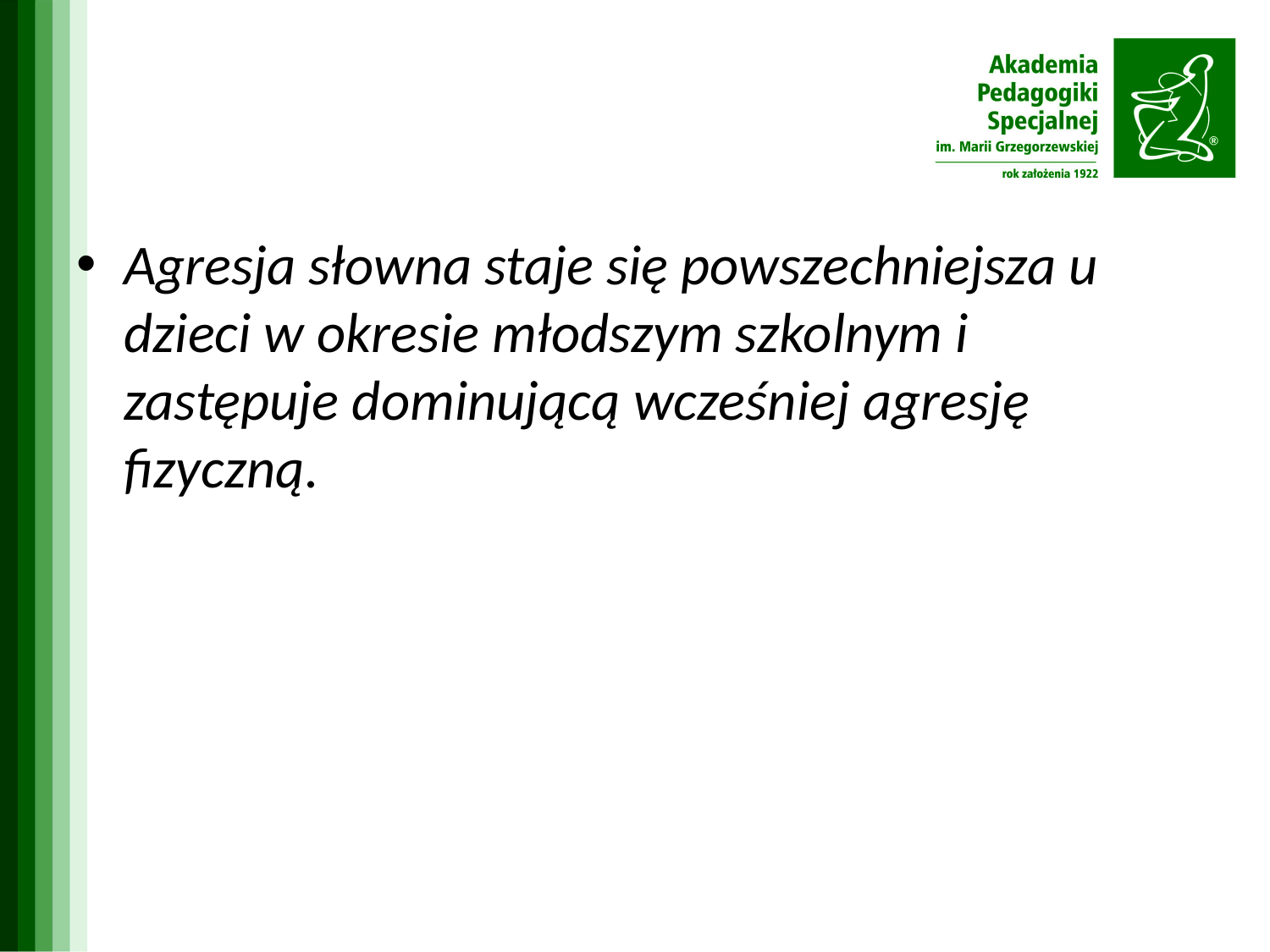

#
Agresja słowna staje się powszechniejsza u dzieci w okresie młodszym szkolnym i zastępuje dominującą wcześniej agresję fizyczną.